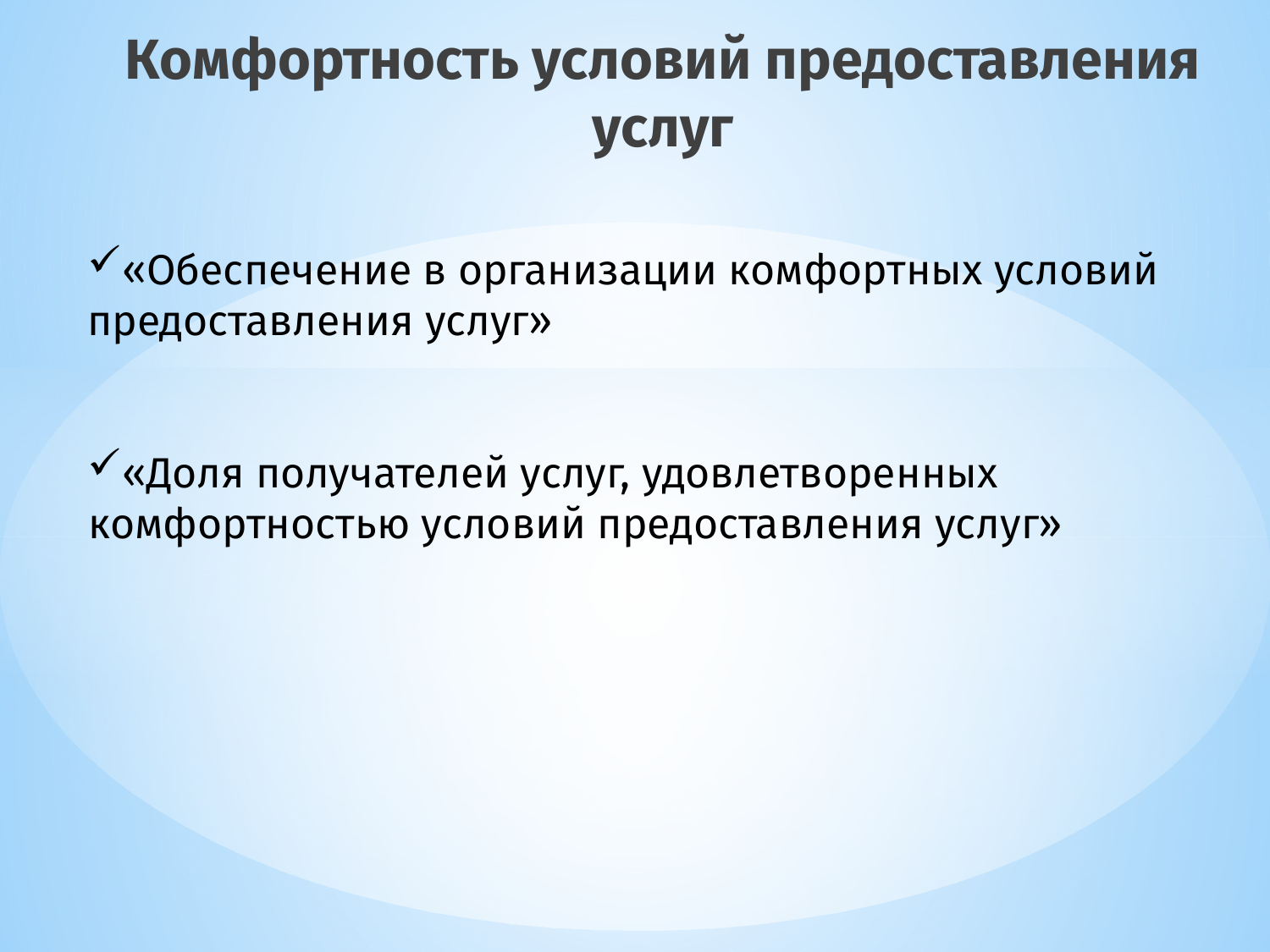

Комфортность условий предоставления услуг
«Обеспечение в организации комфортных условий предоставления услуг»

«Доля получателей услуг, удовлетворенных комфортностью условий предоставления услуг»